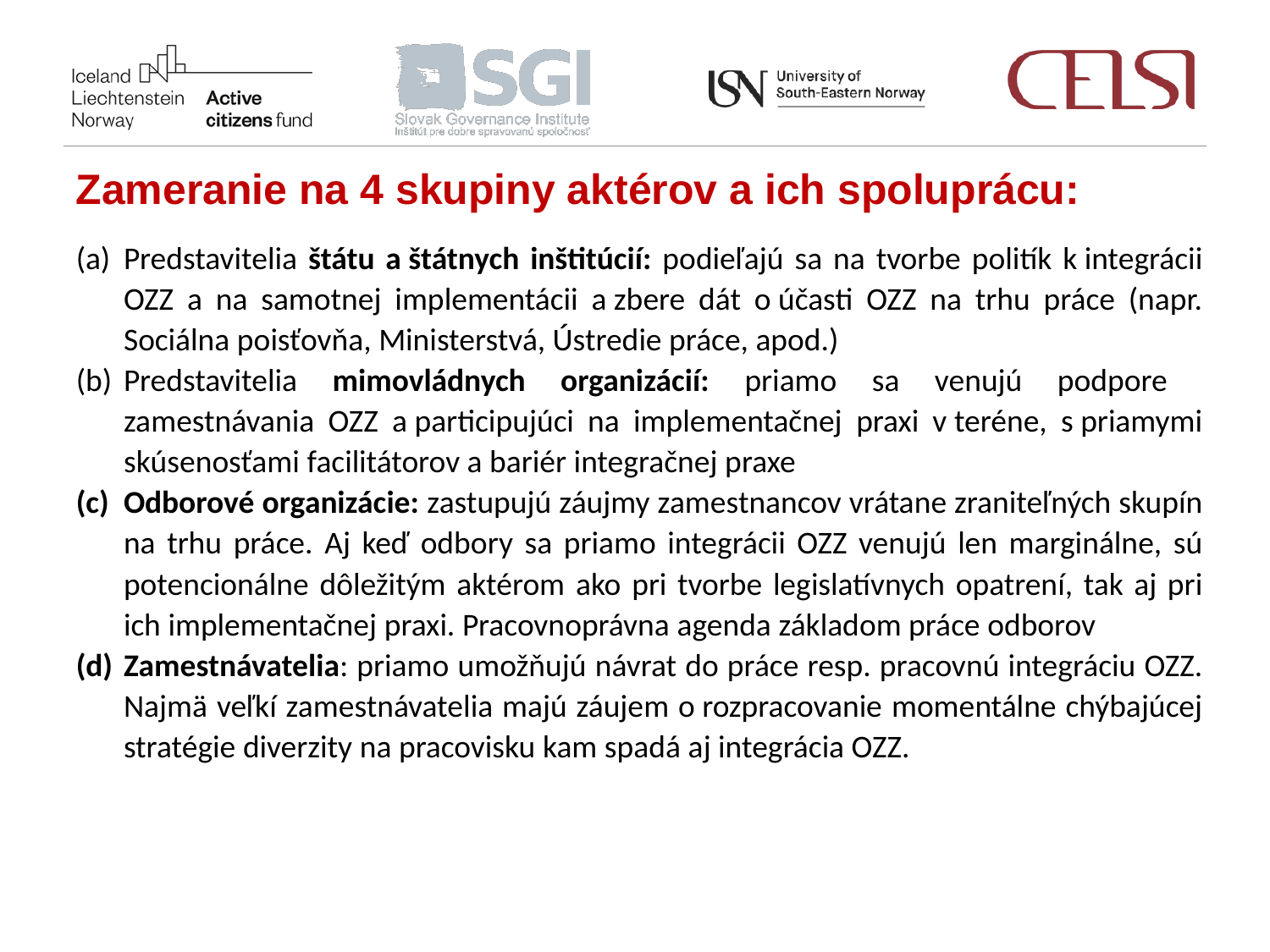

Zameranie na 4 skupiny aktérov a ich spoluprácu:

Predstavitelia štátu a štátnych inštitúcií: podieľajú sa na tvorbe politík k integrácii OZZ a na samotnej implementácii a zbere dát o účasti OZZ na trhu práce (napr. Sociálna poisťovňa, Ministerstvá, Ústredie práce, apod.)
Predstavitelia mimovládnych organizácií: priamo sa venujú podpore  zamestnávania OZZ a participujúci na implementačnej praxi v teréne, s priamymi skúsenosťami facilitátorov a bariér integračnej praxe
Odborové organizácie: zastupujú záujmy zamestnancov vrátane zraniteľných skupín na trhu práce. Aj keď odbory sa priamo integrácii OZZ venujú len marginálne, sú potencionálne dôležitým aktérom ako pri tvorbe legislatívnych opatrení, tak aj pri ich implementačnej praxi. Pracovnoprávna agenda základom práce odborov
Zamestnávatelia: priamo umožňujú návrat do práce resp. pracovnú integráciu OZZ. Najmä veľkí zamestnávatelia majú záujem o rozpracovanie momentálne chýbajúcej stratégie diverzity na pracovisku kam spadá aj integrácia OZZ.